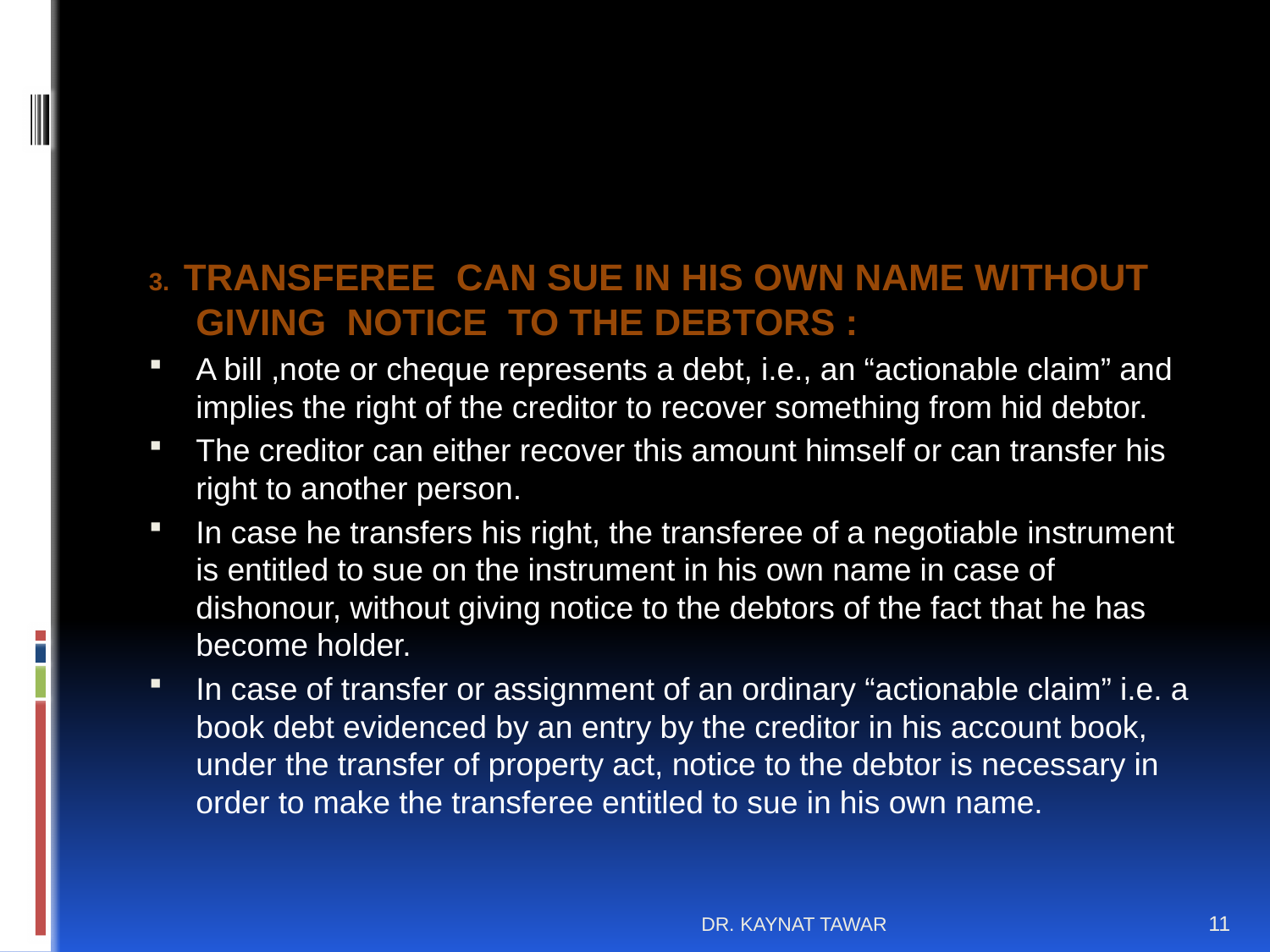

#
3.  TRANSFEREE  CAN SUE IN HIS OWN NAME WITHOUT GIVING  NOTICE  TO THE DEBTORS :
A bill ,note or cheque represents a debt, i.e., an “actionable claim” and implies the right of the creditor to recover something from hid debtor.
The creditor can either recover this amount himself or can transfer his right to another person.
In case he transfers his right, the transferee of a negotiable instrument is entitled to sue on the instrument in his own name in case of dishonour, without giving notice to the debtors of the fact that he has become holder.
In case of transfer or assignment of an ordinary “actionable claim” i.e. a book debt evidenced by an entry by the creditor in his account book, under the transfer of property act, notice to the debtor is necessary in order to make the transferee entitled to sue in his own name.
DR. KAYNAT TAWAR
11